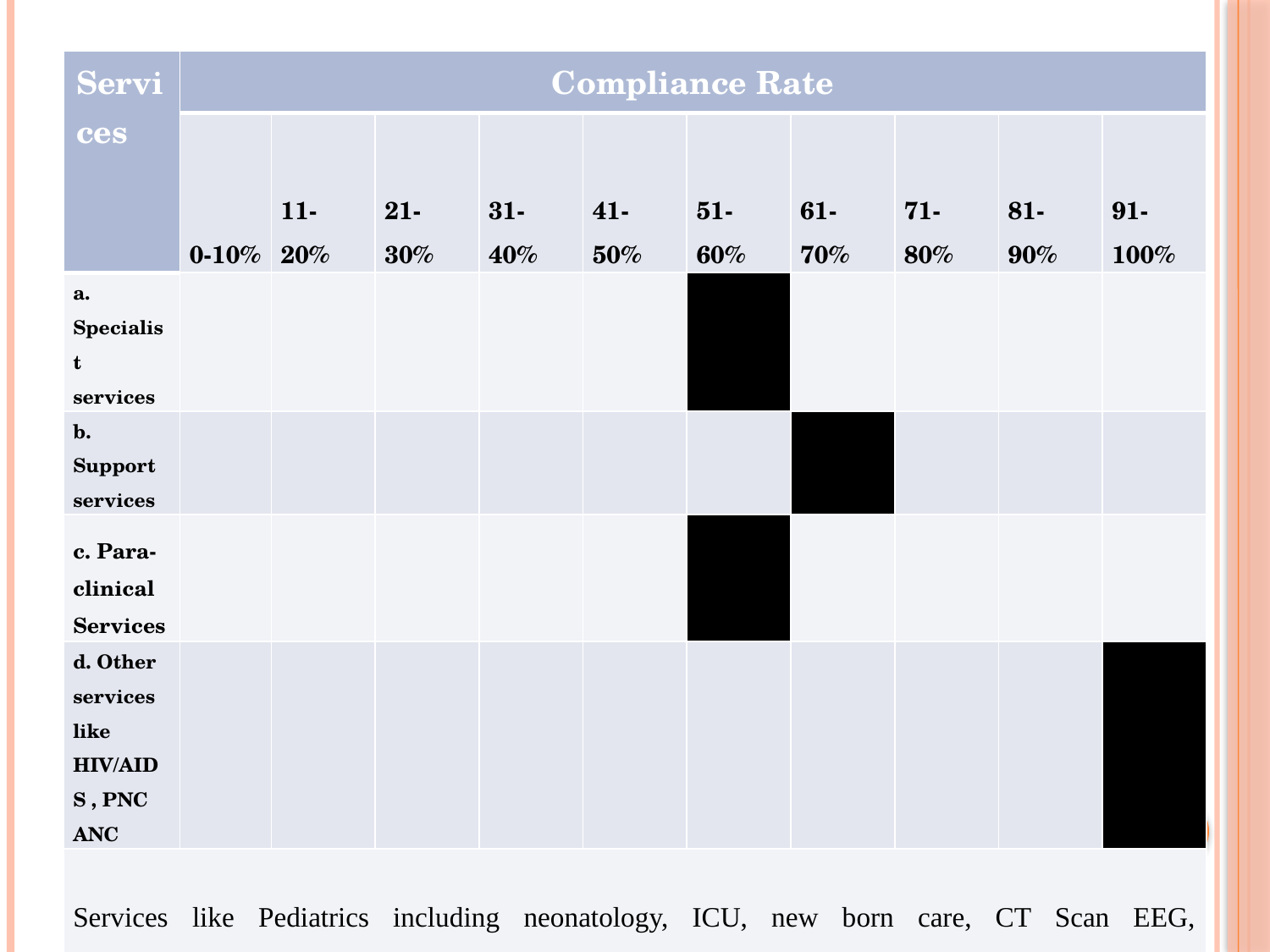

| Services | Compliance Rate |  |  |  |  |  |  |  |  |  |
| --- | --- | --- | --- | --- | --- | --- | --- | --- | --- | --- |
|  | 0-10% | 11-20% | 21-30% | 31-40% | 41-50% | 51-60% | 61-70% | 71-80% | 81-90% | 91-100% |
| a. Specialist services |  |  |  |  |  |  |  |  |  |  |
| b. Support services |  |  |  |  |  |  |  |  |  |  |
| c. Para-clinical Services |  |  |  |  |  |  |  |  |  |  |
| d. Other services like HIV/AIDS , PNC ANC |  |  |  |  |  |  |  |  |  |  |
| Services like Pediatrics including neonatology, ICU, new born care, CT Scan EEG, Echocardiogram, Ultrasound and horticulture were not present. While the services like radiology , emergency, general medicine and sterilization were in partial fulfillment with the norms |  |  |  |  |  |  |  |  |  |  |